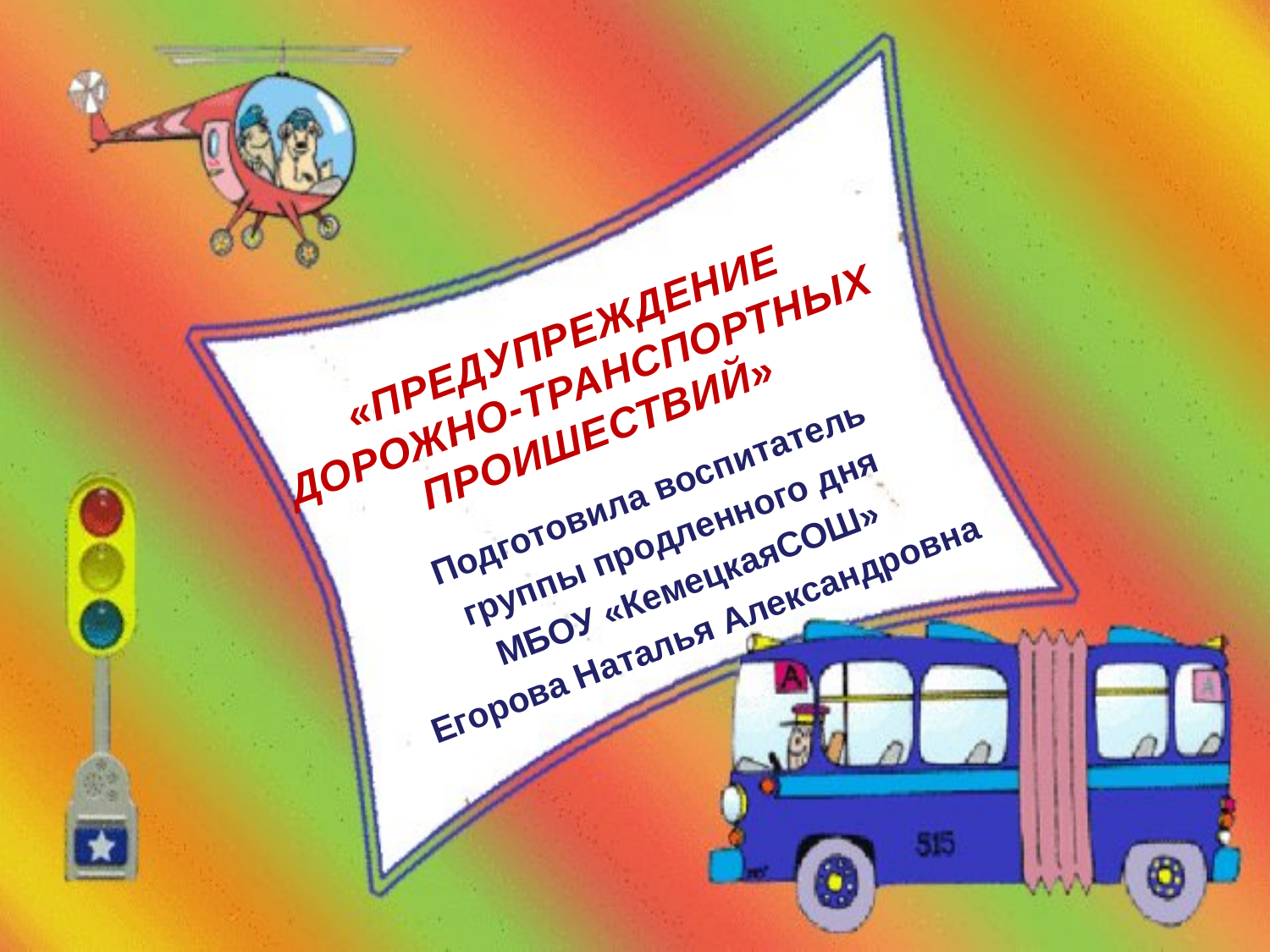

# «ПРЕДУПРЕЖДЕНИЕ ДОРОЖНО-ТРАНСПОРТНЫХ ПРОИШЕСТВИЙ»
Подготовила воспитатель
группы продленного дня
МБОУ «КемецкаяСОШ»
Егорова Наталья Александровна